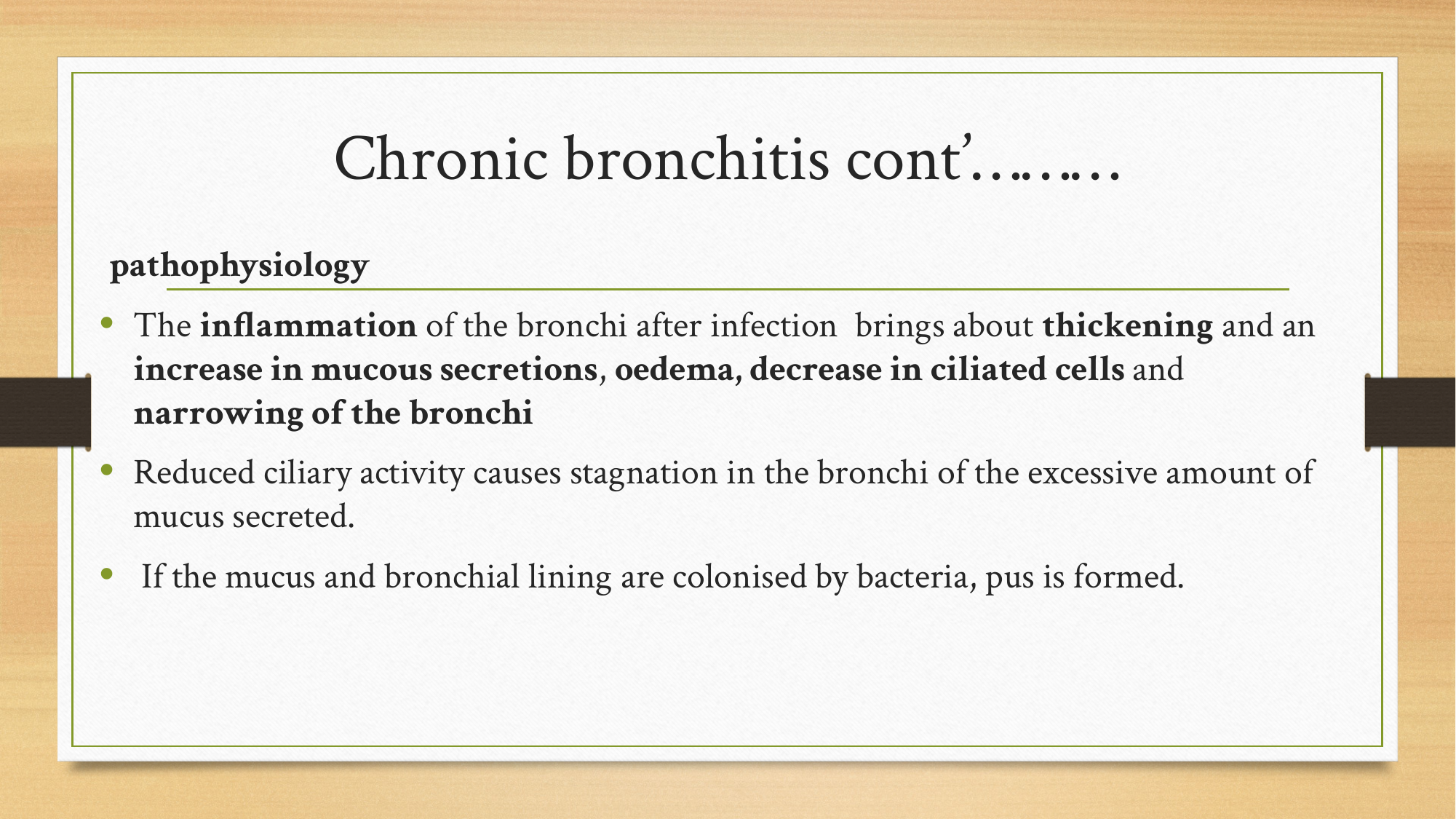

# Chronic bronchitis cont’………
pathophysiology
The inflammation of the bronchi after infection  brings about thickening and an increase in mucous secretions, oedema, decrease in ciliated cells and narrowing of the bronchi
Reduced ciliary activity causes stagnation in the bronchi of the excessive amount of mucus secreted.
 If the mucus and bronchial lining are colonised by bacteria, pus is formed.
12